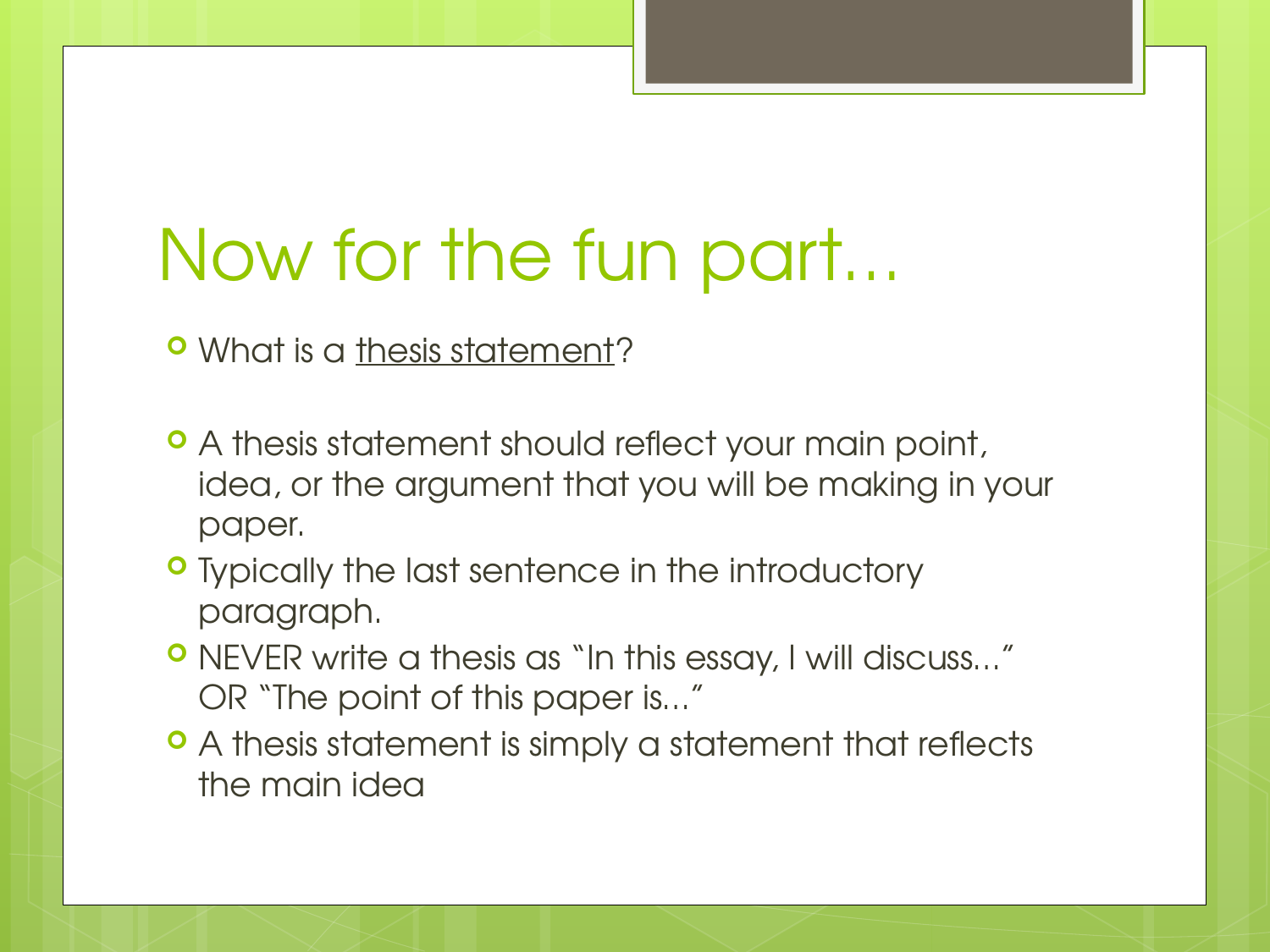

# Now for the fun part…
What is a thesis statement?

A thesis statement should reflect your main point, idea, or the argument that you will be making in your paper.
Typically the last sentence in the introductory paragraph.
NEVER write a thesis as “In this essay, I will discuss…” OR “The point of this paper is…”
A thesis statement is simply a statement that reflects the main idea